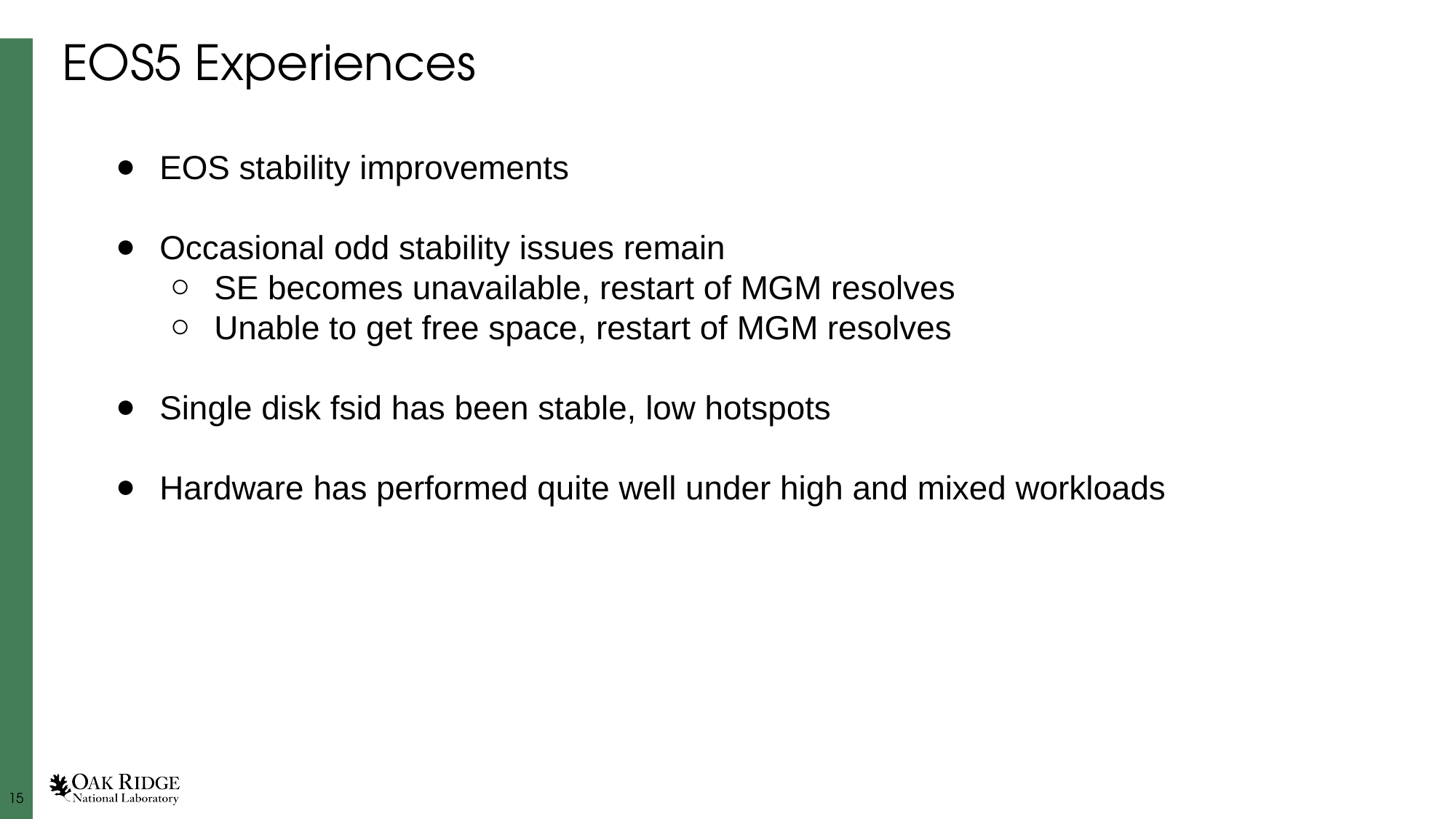

# EOS5 Experiences
EOS stability improvements

Occasional odd stability issues remain
SE becomes unavailable, restart of MGM resolves
Unable to get free space, restart of MGM resolves

Single disk fsid has been stable, low hotspots
Hardware has performed quite well under high and mixed workloads